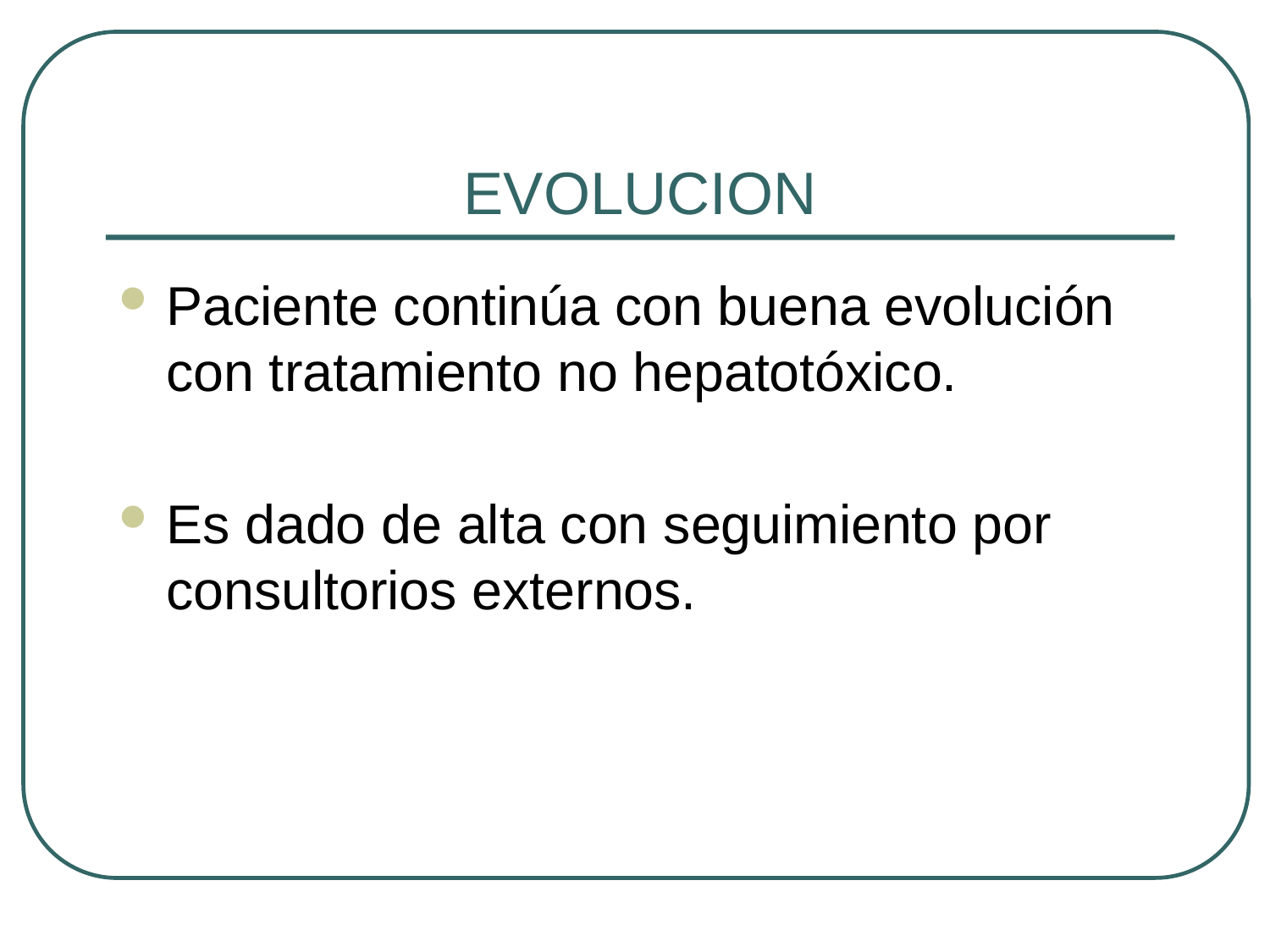

# EVOLUCION
Paciente continúa con buena evolución con tratamiento no hepatotóxico.

Es dado de alta con seguimiento por consultorios externos.